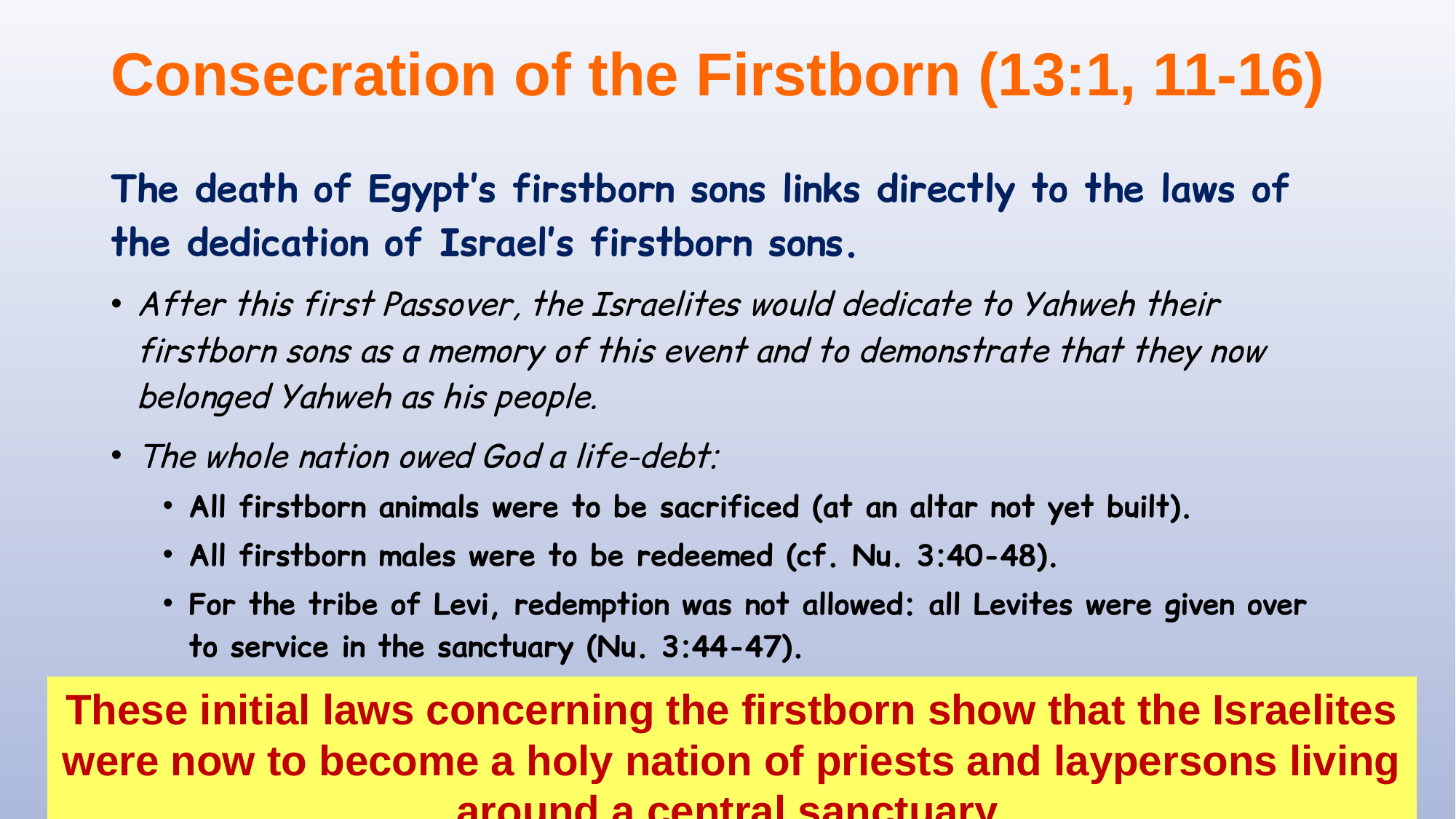

# Consecration of the Firstborn (13:1, 11-16)
The death of Egypt’s firstborn sons links directly to the laws of the dedication of Israel’s firstborn sons.
After this first Passover, the Israelites would dedicate to Yahweh their firstborn sons as a memory of this event and to demonstrate that they now belonged Yahweh as his people.
The whole nation owed God a life-debt:
All firstborn animals were to be sacrificed (at an altar not yet built).
All firstborn males were to be redeemed (cf. Nu. 3:40-48).
For the tribe of Levi, redemption was not allowed: all Levites were given over to service in the sanctuary (Nu. 3:44-47).
These initial laws concerning the firstborn show that the Israelites were now to become a holy nation of priests and laypersons living around a central sanctuary.
93